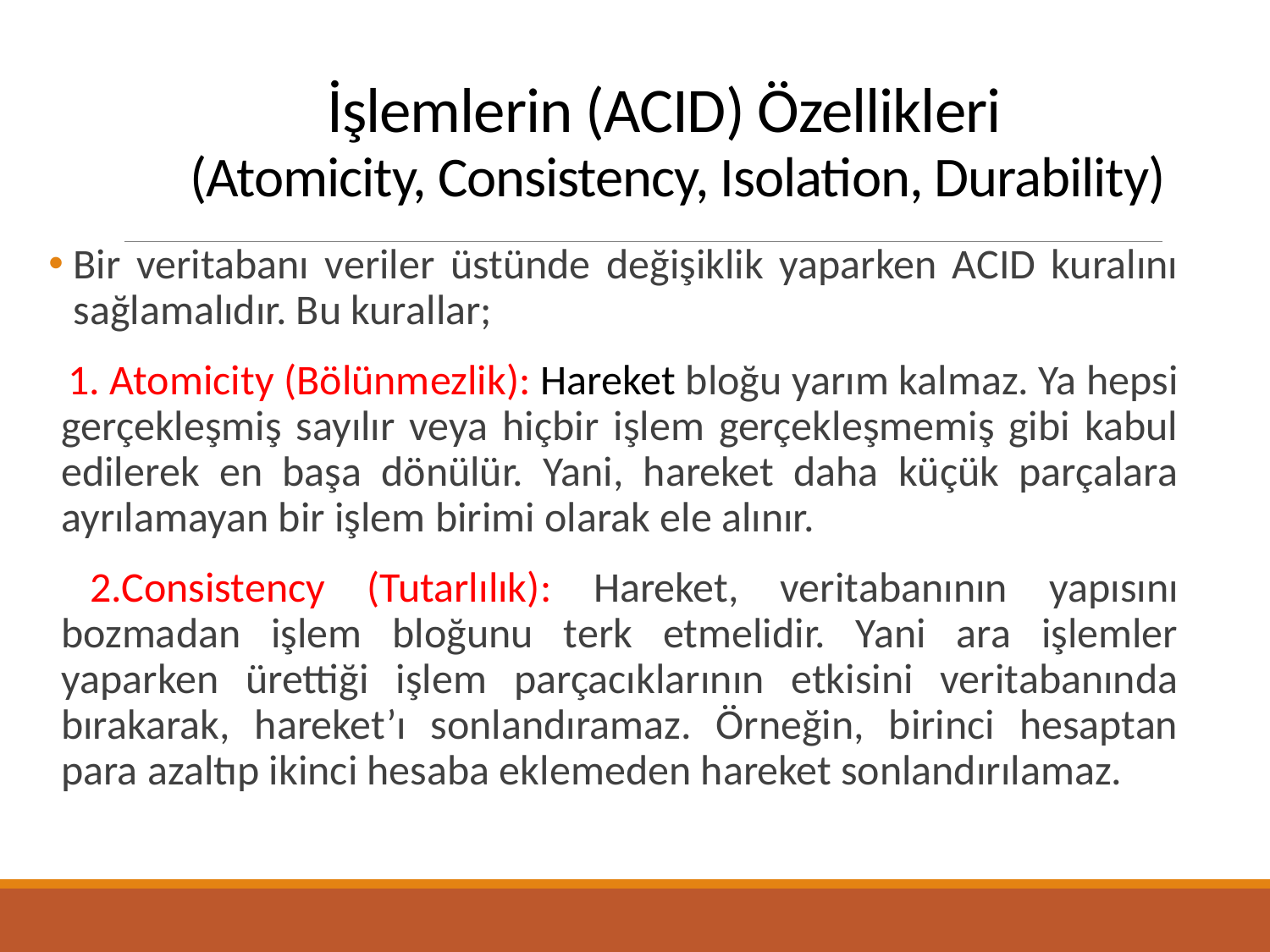

# İşlemlerin (ACID) Özellikleri (Atomicity, Consistency, Isolation, Durability)
Bir veritabanı veriler üstünde değişiklik yaparken ACID kuralını sağlamalıdır. Bu kurallar;
  1. Atomicity (Bölünmezlik): Hareket bloğu yarım kalmaz. Ya hepsi gerçekleşmiş sayılır veya hiçbir işlem gerçekleşmemiş gibi kabul edilerek en başa dönülür. Yani, hareket daha küçük parçalara ayrılamayan bir işlem birimi olarak ele alınır.
 2.Consistency (Tutarlılık): Hareket, veritabanının yapısını bozmadan işlem bloğunu terk etmelidir. Yani ara işlemler yaparken ürettiği işlem parçacıklarının etkisini veritabanında bırakarak, hareket’ı sonlandıramaz. Örneğin, birinci hesaptan para azaltıp ikinci hesaba eklemeden hareket sonlandırılamaz.